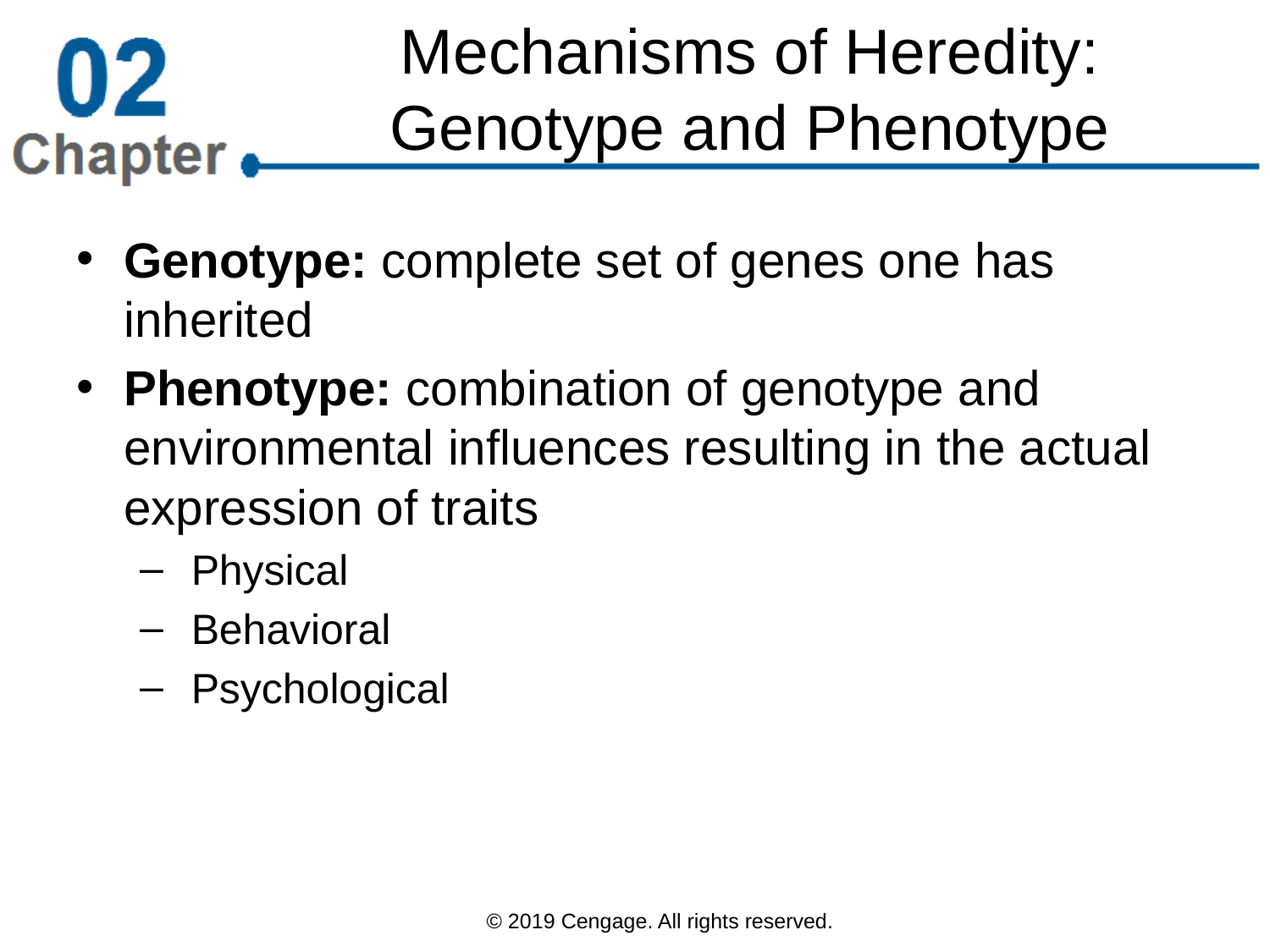

# Mechanisms of Heredity: Genotype and Phenotype
Genotype: complete set of genes one has inherited
Phenotype: combination of genotype and environmental influences resulting in the actual expression of traits
 Physical
 Behavioral
 Psychological